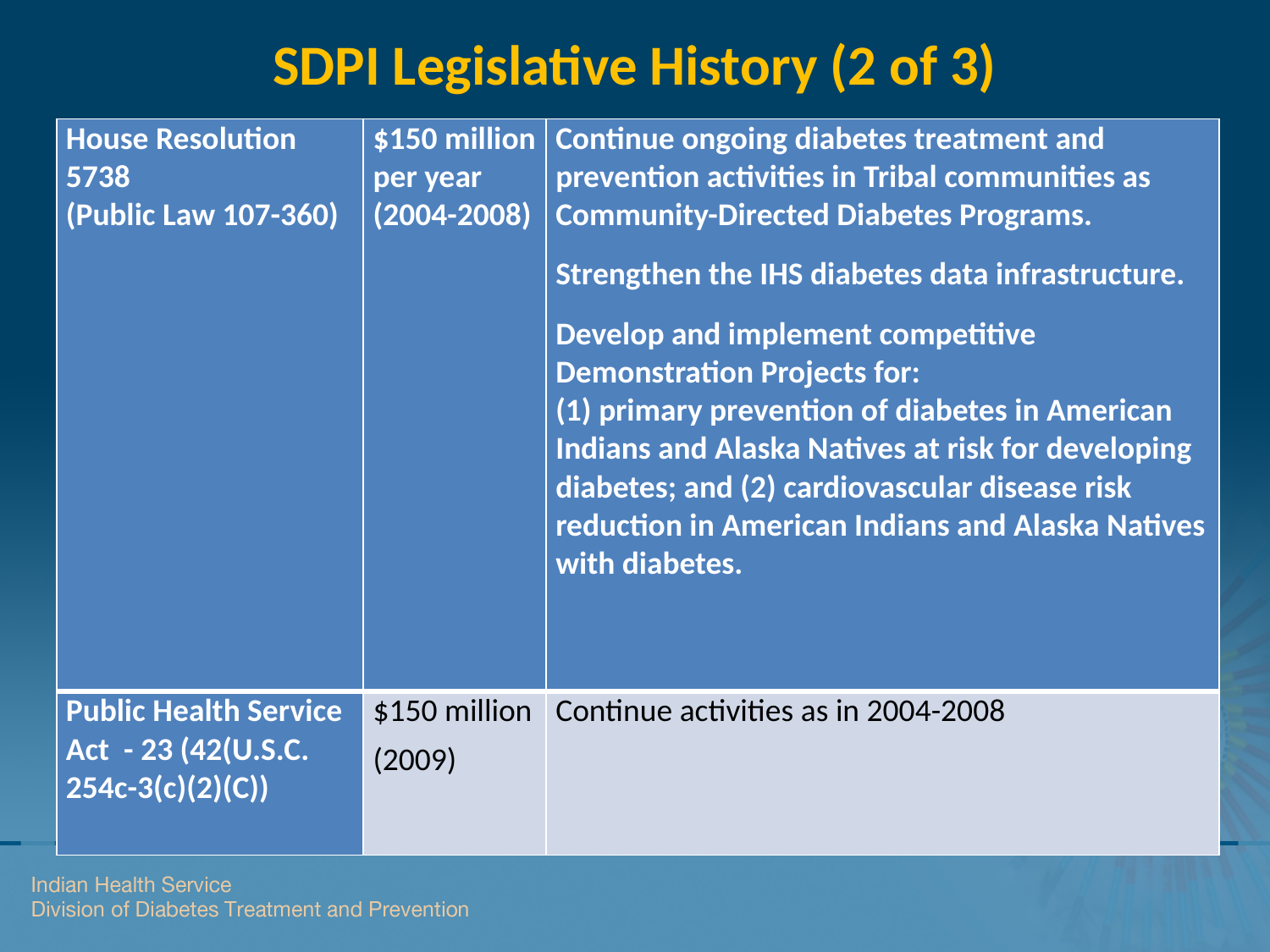

# SDPI Legislative History (2 of 3)
| House Resolution 5738 (Public Law 107-360) | $150 million per year (2004-2008) | Continue ongoing diabetes treatment and prevention activities in Tribal communities as Community-Directed Diabetes Programs. Strengthen the IHS diabetes data infrastructure. Develop and implement competitive Demonstration Projects for: (1) primary prevention of diabetes in American Indians and Alaska Natives at risk for developing diabetes; and (2) cardiovascular disease risk reduction in American Indians and Alaska Natives with diabetes. |
| --- | --- | --- |
| Public Health Service Act - 23 (42(U.S.C. 254c-3(c)(2)(C)) | $150 million (2009) | Continue activities as in 2004-2008 |